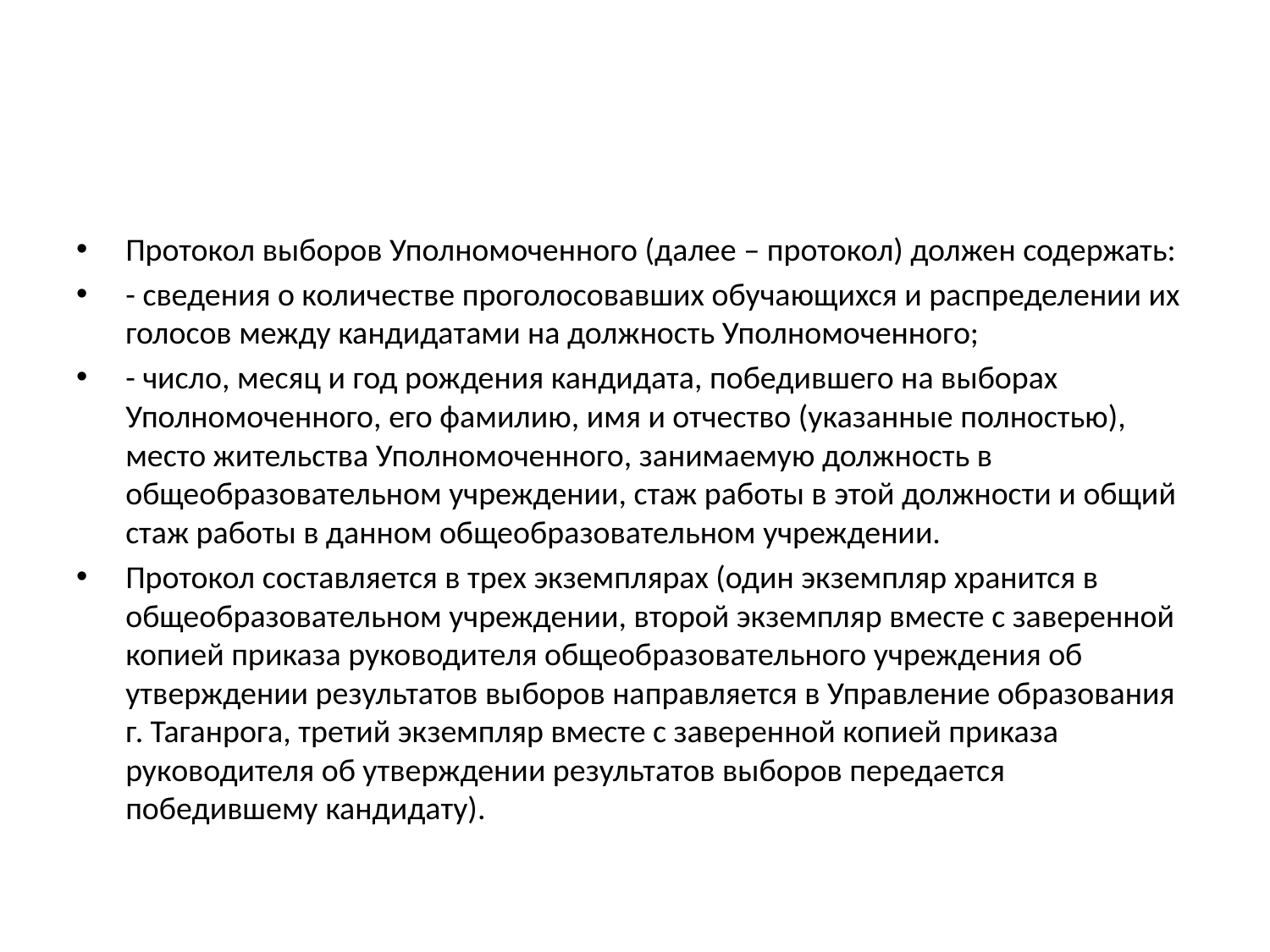

#
Протокол выборов Уполномоченного (далее ‒ протокол) должен содержать:
- сведения о количестве проголосовавших обучающихся и распределении их голосов между кандидатами на должность Уполномоченного;
- число, месяц и год рождения кандидата, победившего на выборах Уполномоченного, его фамилию, имя и отчество (указанные полностью), место жительства Уполномоченного, занимаемую должность в общеобразовательном учреждении, стаж работы в этой должности и общий стаж работы в данном общеобразовательном учреждении.
Протокол составляется в трех экземплярах (один экземпляр хранится в общеобразовательном учреждении, второй экземпляр вместе с заверенной копией приказа руководителя общеобразовательного учреждения об утверждении результатов выборов направляется в Управление образования г. Таганрога, третий экземпляр вместе с заверенной копией приказа руководителя об утверждении результатов выборов передается победившему кандидату).